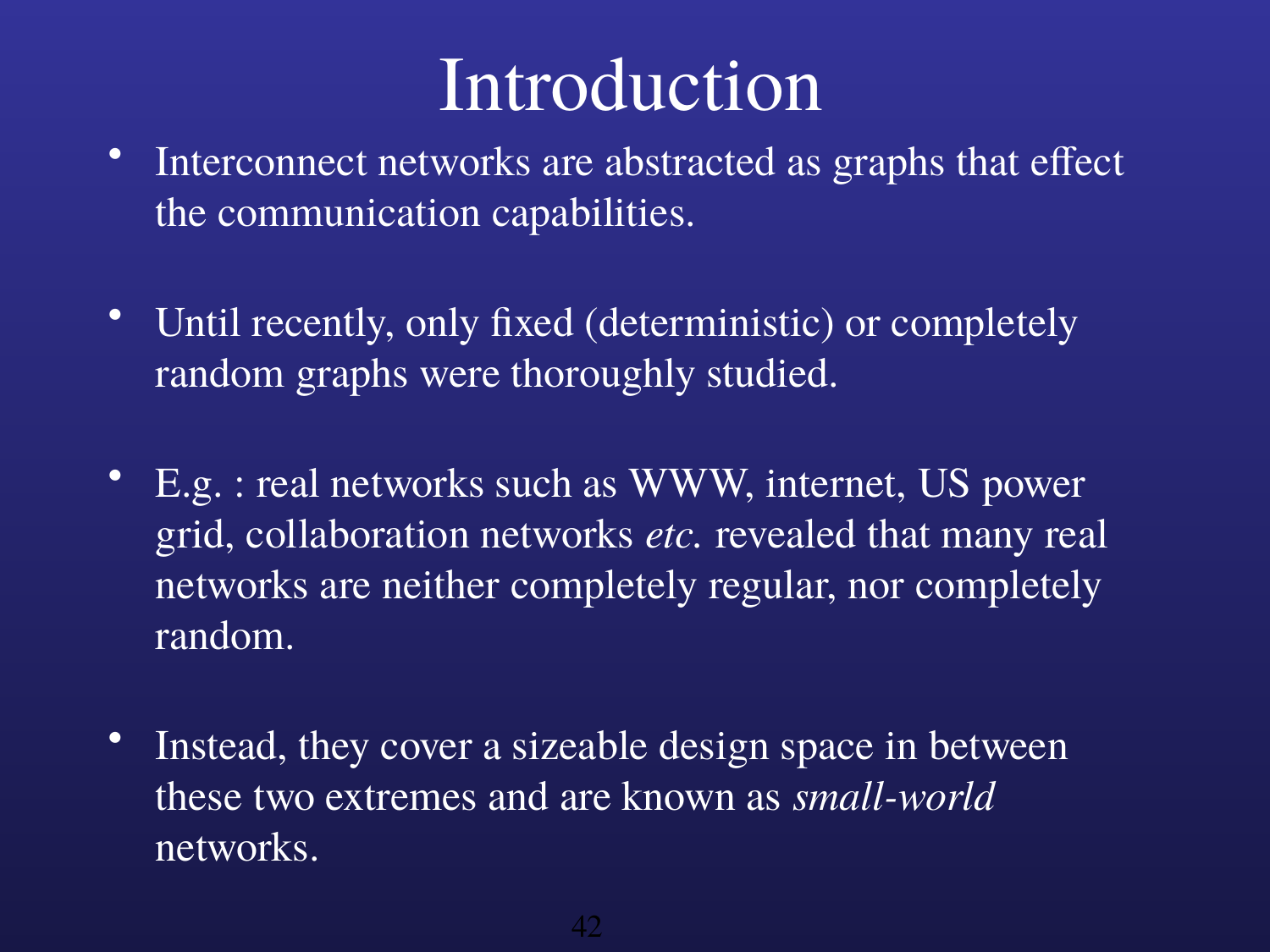

# Introduction
Interconnect networks are abstracted as graphs that effect the communication capabilities.
Until recently, only fixed (deterministic) or completely random graphs were thoroughly studied.
E.g. : real networks such as WWW, internet, US power grid, collaboration networks etc. revealed that many real networks are neither completely regular, nor completely random.
Instead, they cover a sizeable design space in between these two extremes and are known as small-world networks.
42